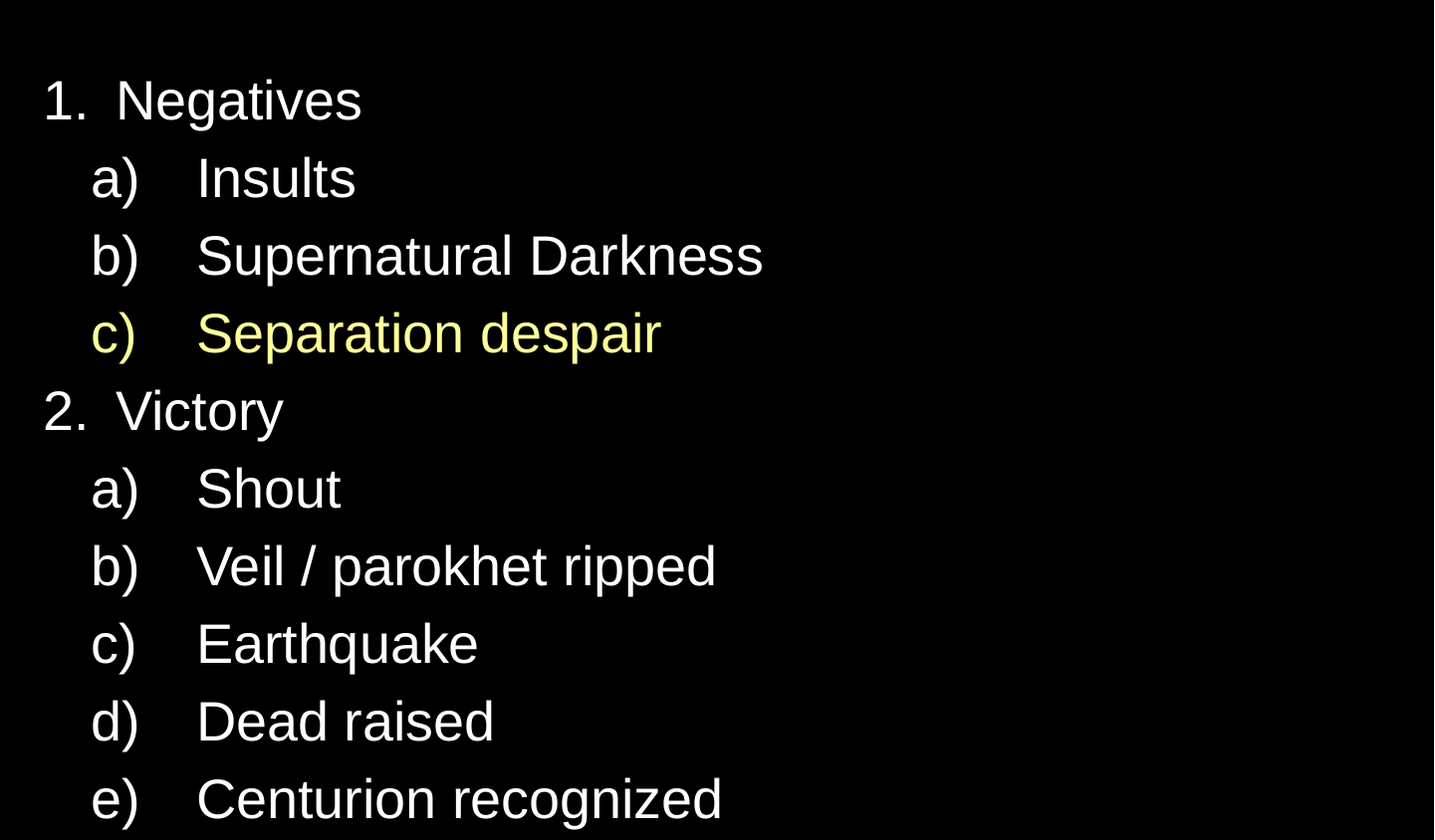

Negatives
Insults
Supernatural Darkness
Separation despair
Victory
Shout
Veil / parokhet ripped
Earthquake
Dead raised
Centurion recognized